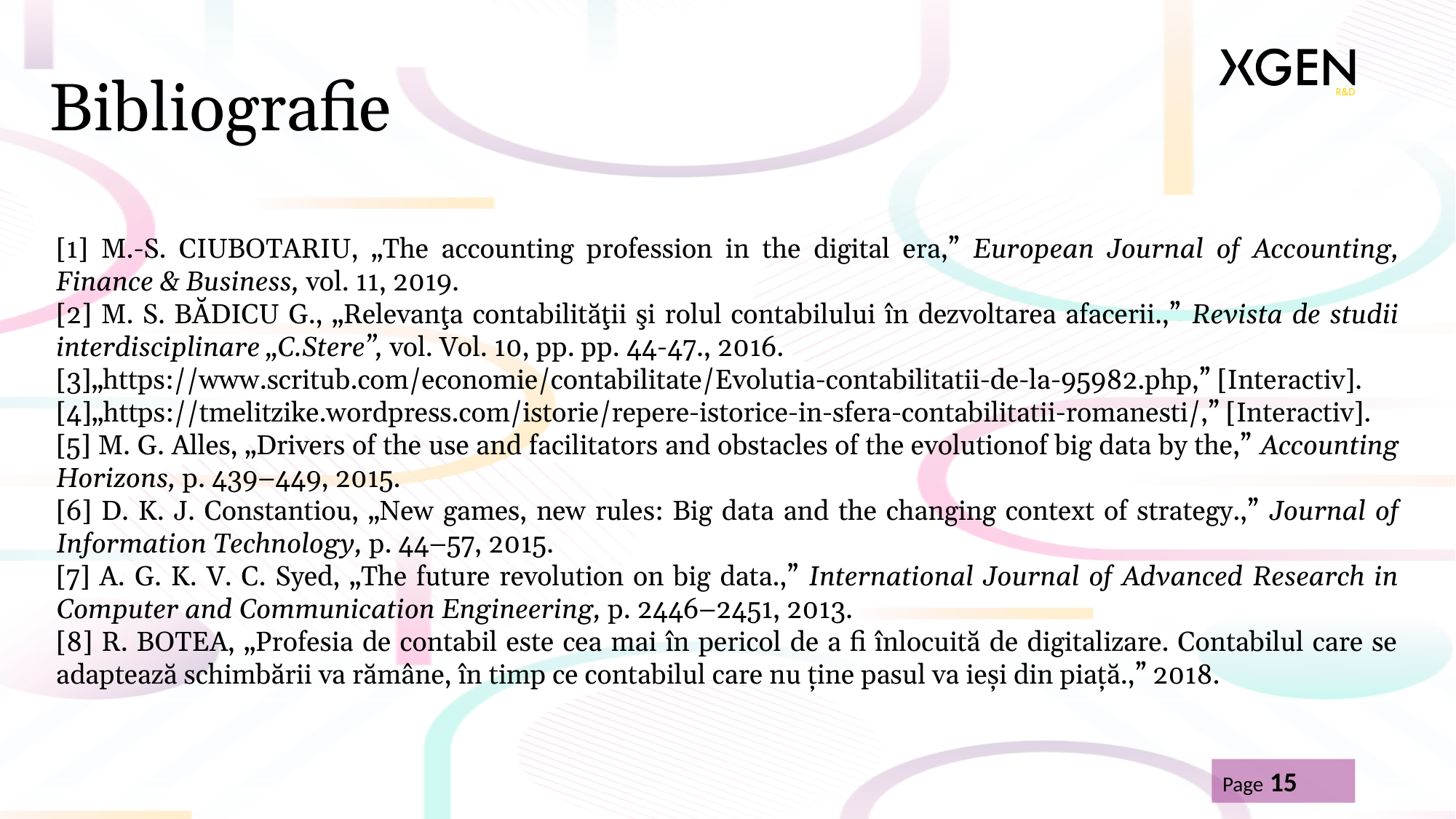

# Bibliografie

[1] M.-S. CIUBOTARIU, „The accounting profession in the digital era,” European Journal of Accounting, Finance & Business, vol. 11, 2019.
[2] M. S. BĂDICU G., „Relevanţa contabilităţii şi rolul contabilului în dezvoltarea afacerii.,” Revista de studii interdisciplinare „C.Stere”, vol. Vol. 10, pp. pp. 44-47., 2016.
[3]„https://www.scritub.com/economie/contabilitate/Evolutia-contabilitatii-de-la-95982.php,” [Interactiv].
[4]„https://tmelitzike.wordpress.com/istorie/repere-istorice-in-sfera-contabilitatii-romanesti/,” [Interactiv].
[5] M. G. Alles, „Drivers of the use and facilitators and obstacles of the evolutionof big data by the,” Accounting Horizons, p. 439–449, 2015.
[6] D. K. J. Constantiou, „New games, new rules: Big data and the changing context of strategy.,” Journal of Information Technology, p. 44–57, 2015.
[7] A. G. K. V. C. Syed, „The future revolution on big data.,” International Journal of Advanced Research in Computer and Communication Engineering, p. 2446–2451, 2013.
[8] R. BOTEA, „Profesia de contabil este cea mai în pericol de a fi înlocuită de digitalizare. Contabilul care se adaptează schimbării va rămâne, în timp ce contabilul care nu ține pasul va ieși din piață.,” 2018.
Page 15